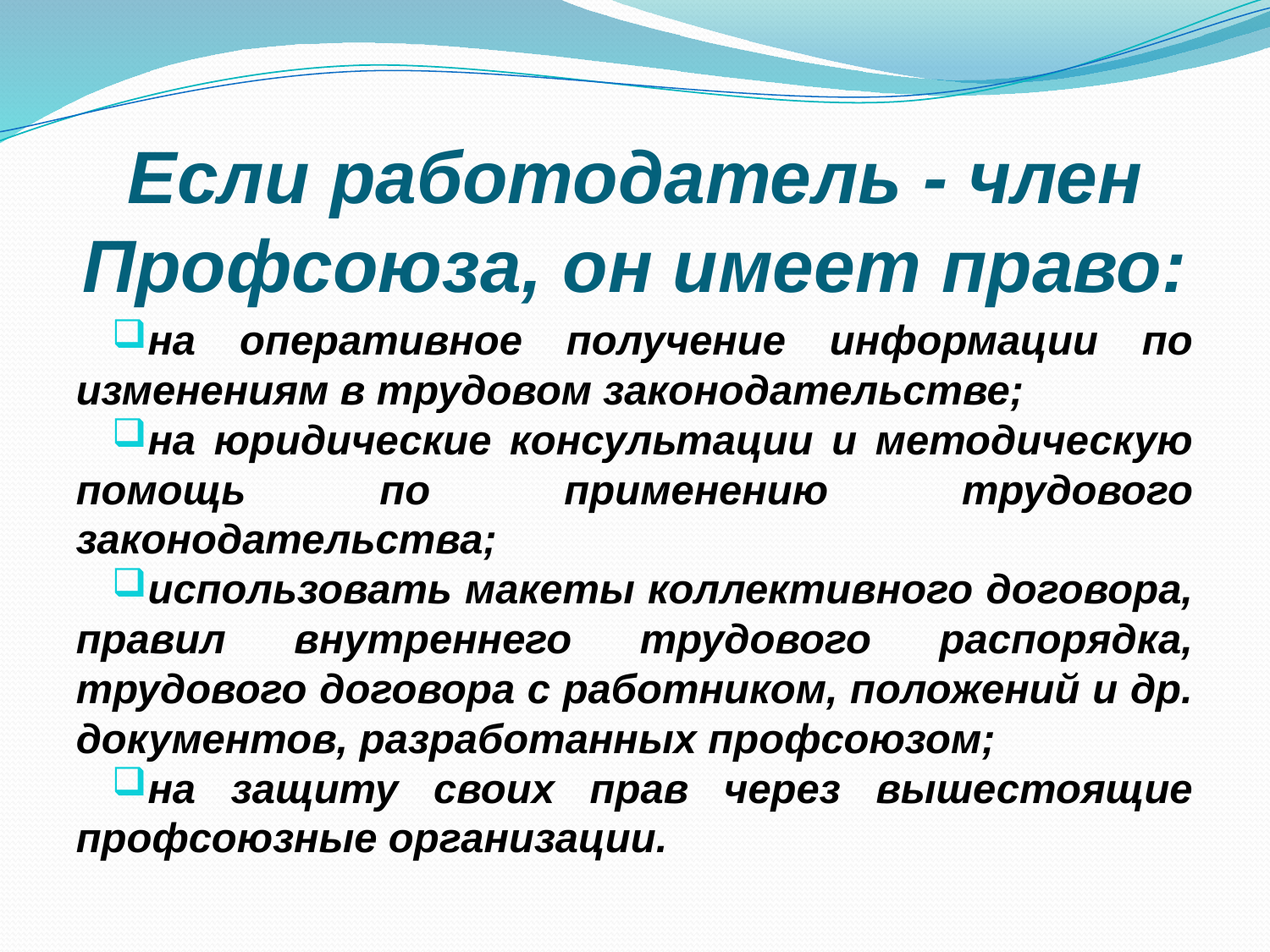

# Если работодатель - член Профсоюза, он имеет право:
на оперативное получение информации по изменениям в трудовом законодательстве;
на юридические консультации и методическую помощь по применению трудового законодательства;
использовать макеты коллективного договора, правил внутреннего трудового распорядка, трудового договора с работником, положений и др. документов, разработанных профсоюзом;
на защиту своих прав через вышестоящие профсоюзные организации.